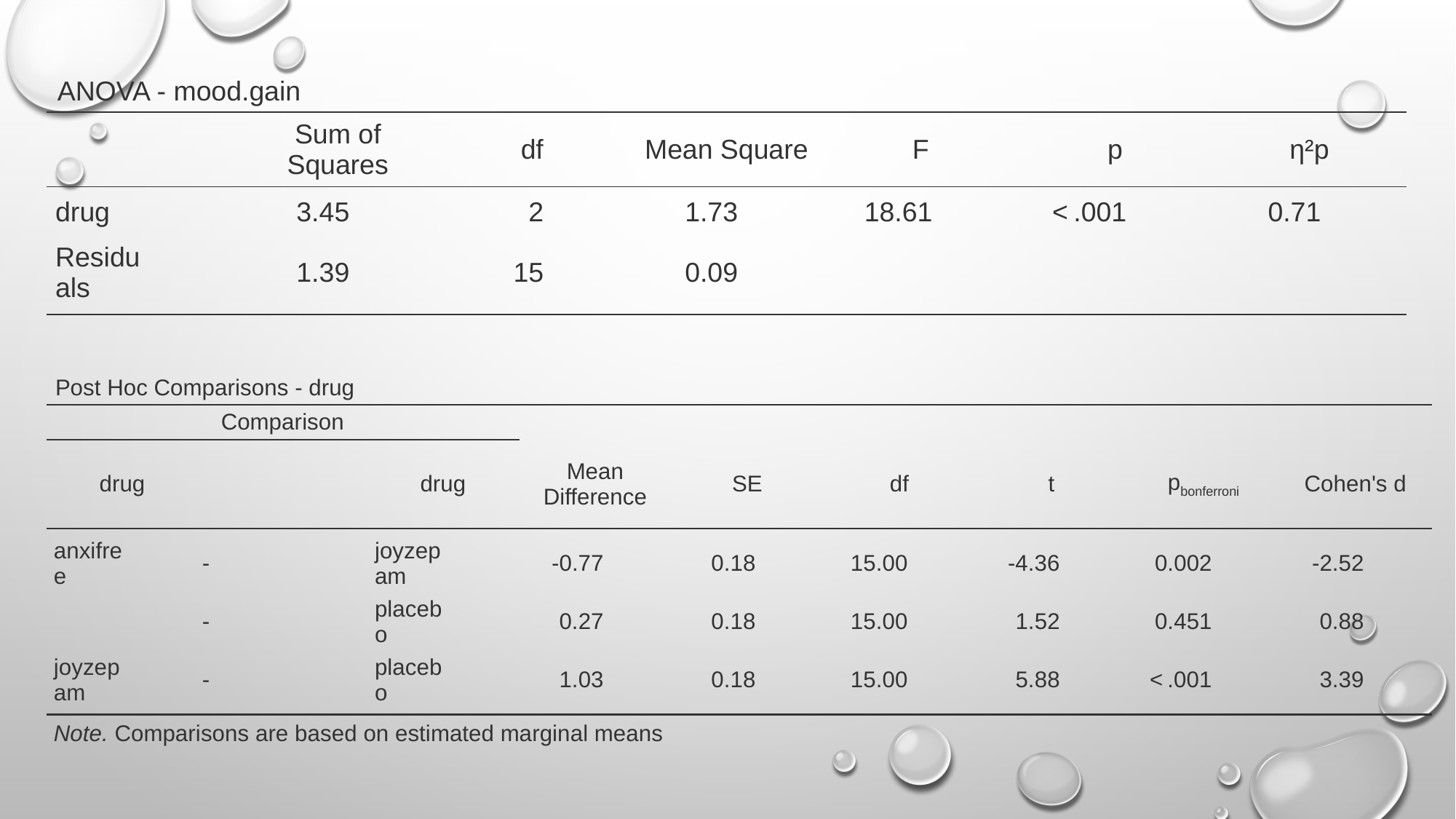

| ANOVA - mood.gain |  |  |  |  |  |  |  |  |  |  |  |  |  |
| --- | --- | --- | --- | --- | --- | --- | --- | --- | --- | --- | --- | --- | --- |
|  |  | Sum of Squares |  | df |  | Mean Square |  | F |  | p |  | η²p |  |
| drug |  | 3.45 |  | 2 |  | 1.73 |  | 18.61 |  | < .001 |  | 0.71 |  |
| Residuals |  | 1.39 |  | 15 |  | 0.09 |  |  |  |  |  |  |  |
|  |  |  |  |  |  |  |  |  |  |  |  |  |  |

| Post Hoc Comparisons - drug |  |  |  |  |  |  |  |  |  |  |  |  |  |  |  |  |  |
| --- | --- | --- | --- | --- | --- | --- | --- | --- | --- | --- | --- | --- | --- | --- | --- | --- | --- |
| Comparison |  |  |  |  |  |  |  |  |  |  |  |  |  |  |  |  |  |
| drug |  |  |  | drug |  | Mean Difference |  | SE |  | df |  | t |  | pbonferroni |  | Cohen's d |  |
| anxifree |  | - |  | joyzepam |  | -0.77 |  | 0.18 |  | 15.00 |  | -4.36 |  | 0.002 |  | -2.52 |  |
|  |  | - |  | placebo |  | 0.27 |  | 0.18 |  | 15.00 |  | 1.52 |  | 0.451 |  | 0.88 |  |
| joyzepam |  | - |  | placebo |  | 1.03 |  | 0.18 |  | 15.00 |  | 5.88 |  | < .001 |  | 3.39 |  |
| Note. Comparisons are based on estimated marginal means |  |  |  |  |  |  |  |  |  |  |  |  |  |  |  |  |  |
|  |  |  |  |  |  |  |  |  |  |  |  |  |  |  |  |  |  |